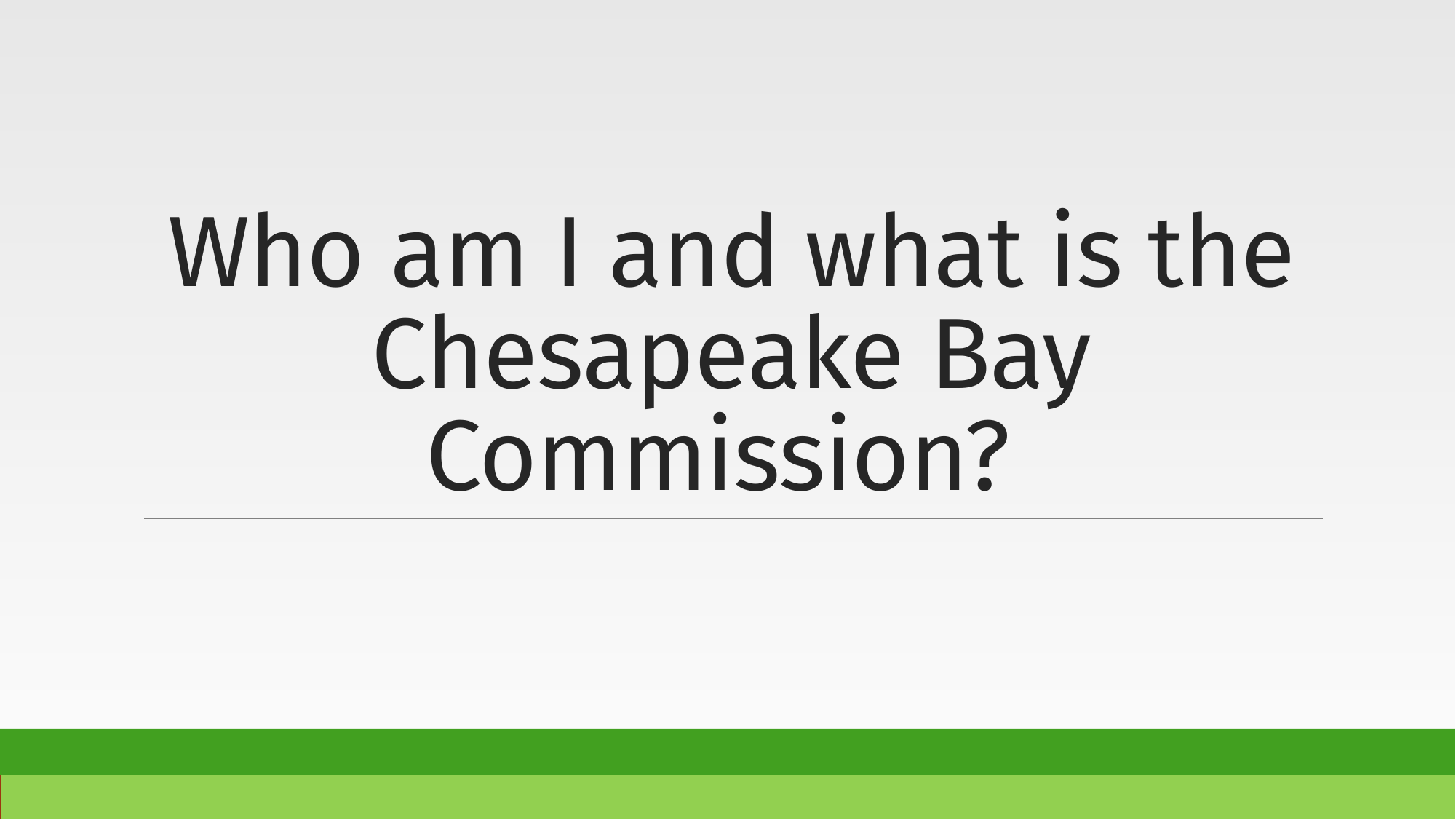

# Who am I and what is the Chesapeake Bay Commission?